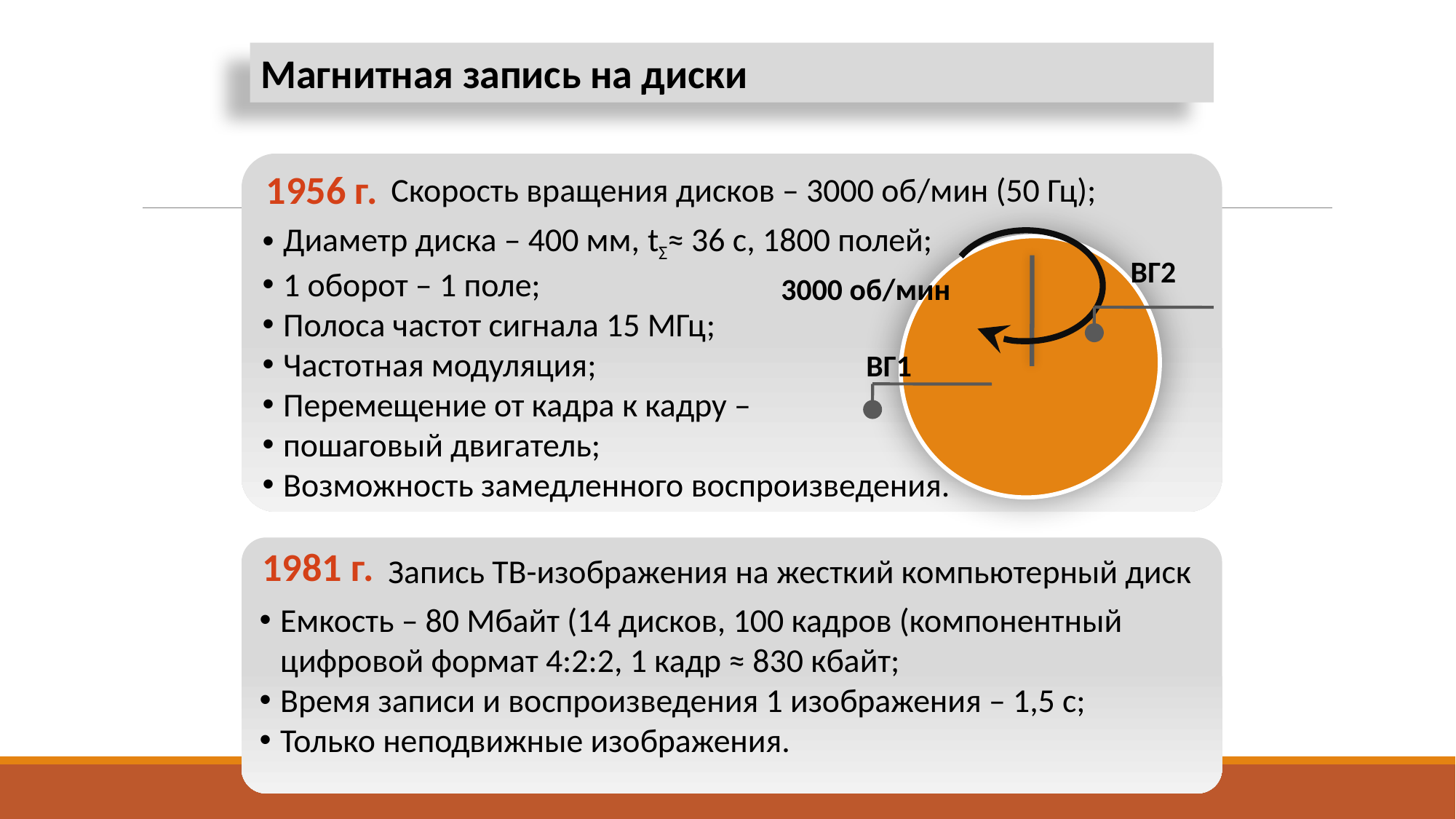

Магнитная запись на диски
Скорость вращения дисков – 3000 об/мин (50 Гц);
Диаметр диска – 400 мм, tΣ≈ 36 c, 1800 полей;
1 оборот – 1 поле;
Полоса частот сигнала 15 МГц;
Частотная модуляция;
Перемещение от кадра к кадру –
пошаговый двигатель;
Возможность замедленного воспроизведения.
1956 г.

ВГ2
3000 об/мин
ВГ1
1981 г.
Запись ТВ-изображения на жесткий компьютерный диск
Емкость – 80 Мбайт (14 дисков, 100 кадров (компонентный цифровой формат 4:2:2, 1 кадр ≈ 830 кбайт;
Время записи и воспроизведения 1 изображения – 1,5 с;
Только неподвижные изображения.